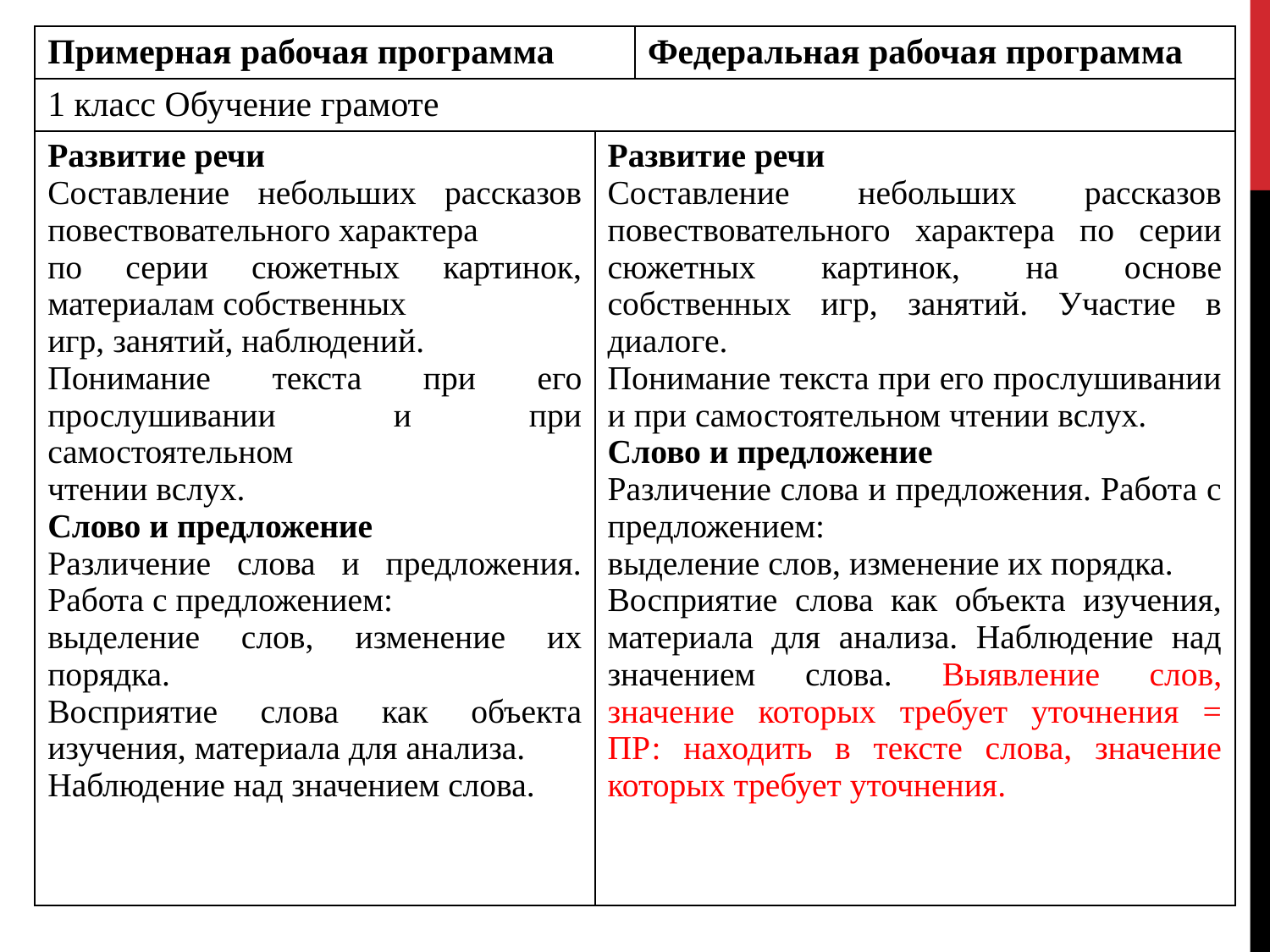

# ФРП по русскому языку
| Примерная рабочая программа |  | Федеральная рабочая программа |
| --- | --- | --- |
| 1 класс Обучение грамоте |  |  |
| Развитие речи Составление небольших рассказов повествовательного характера по серии сюжетных картинок, материалам собственных игр, занятий, наблюдений. Понимание текста при его прослушивании и при самостоятельном чтении вслух. Слово и предложение Различение слова и предложения. Работа с предложением: выделение слов, изменение их порядка. Восприятие слова как объекта изучения, материала для анализа. Наблюдение над значением слова. | Развитие речи Составление небольших рассказов повествовательного характера по серии сюжетных картинок, на основе собственных игр, занятий. Участие в диалоге. Понимание текста при его прослушивании и при самостоятельном чтении вслух. Слово и предложение Различение слова и предложения. Работа с предложением: выделение слов, изменение их порядка. Восприятие слова как объекта изучения, материала для анализа. Наблюдение над значением слова. Выявление слов, значение которых требует уточнения = ПР: находить в тексте слова, значение которых требует уточнения. |  |